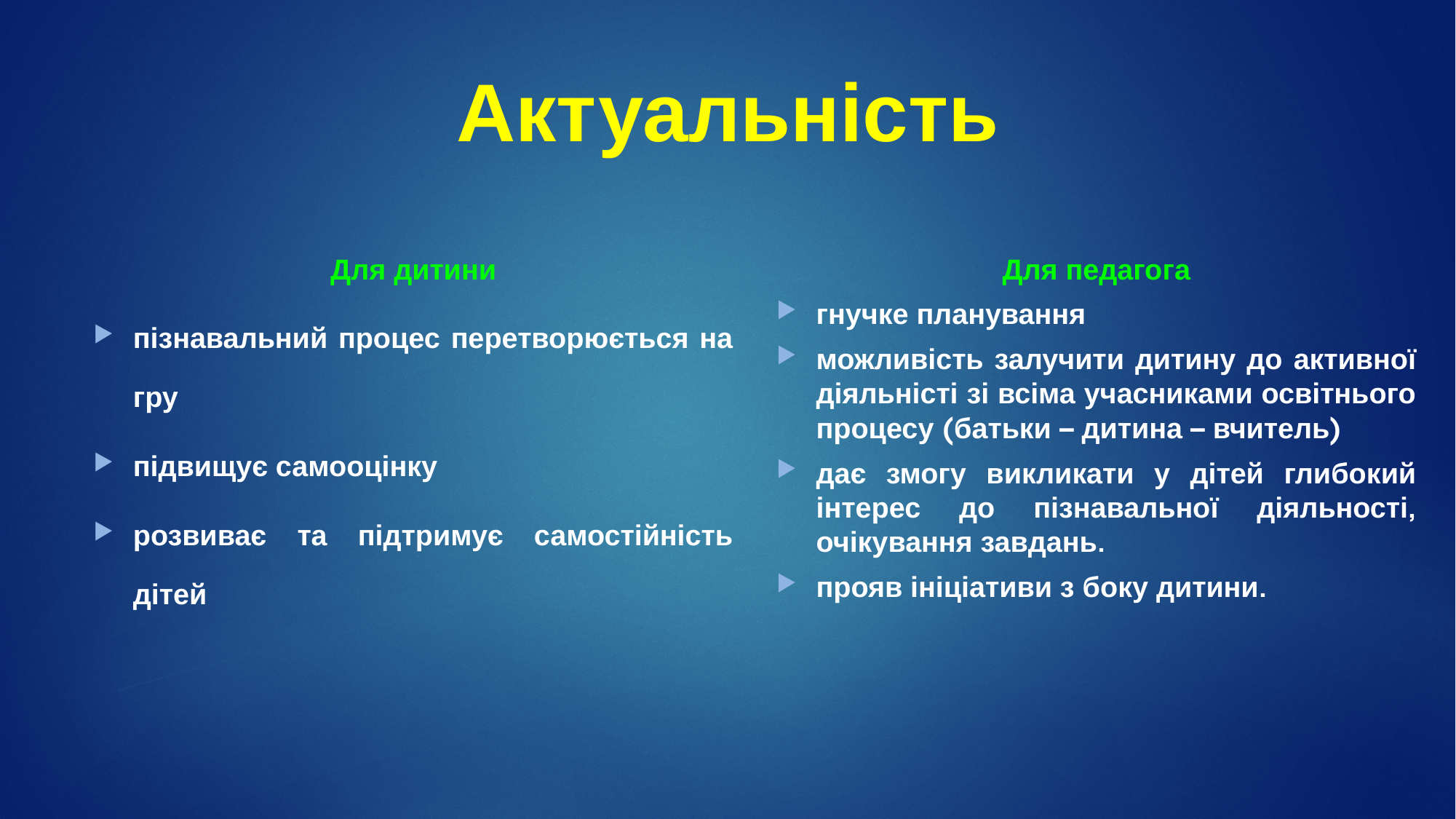

# Актуальність
Для дитини
пізнавальний процес перетворюється на гру
підвищує самооцінку
розвиває та підтримує самостійність дітей

Для педагога
гнучке планування
можливість залучити дитину до активної діяльністі зі всіма учасниками освітнього процесу (батьки – дитина – вчитель)
дає змогу викликати у дітей глибокий інтерес до пізнавальної діяльності, очікування завдань.
прояв ініціативи з боку дитини.